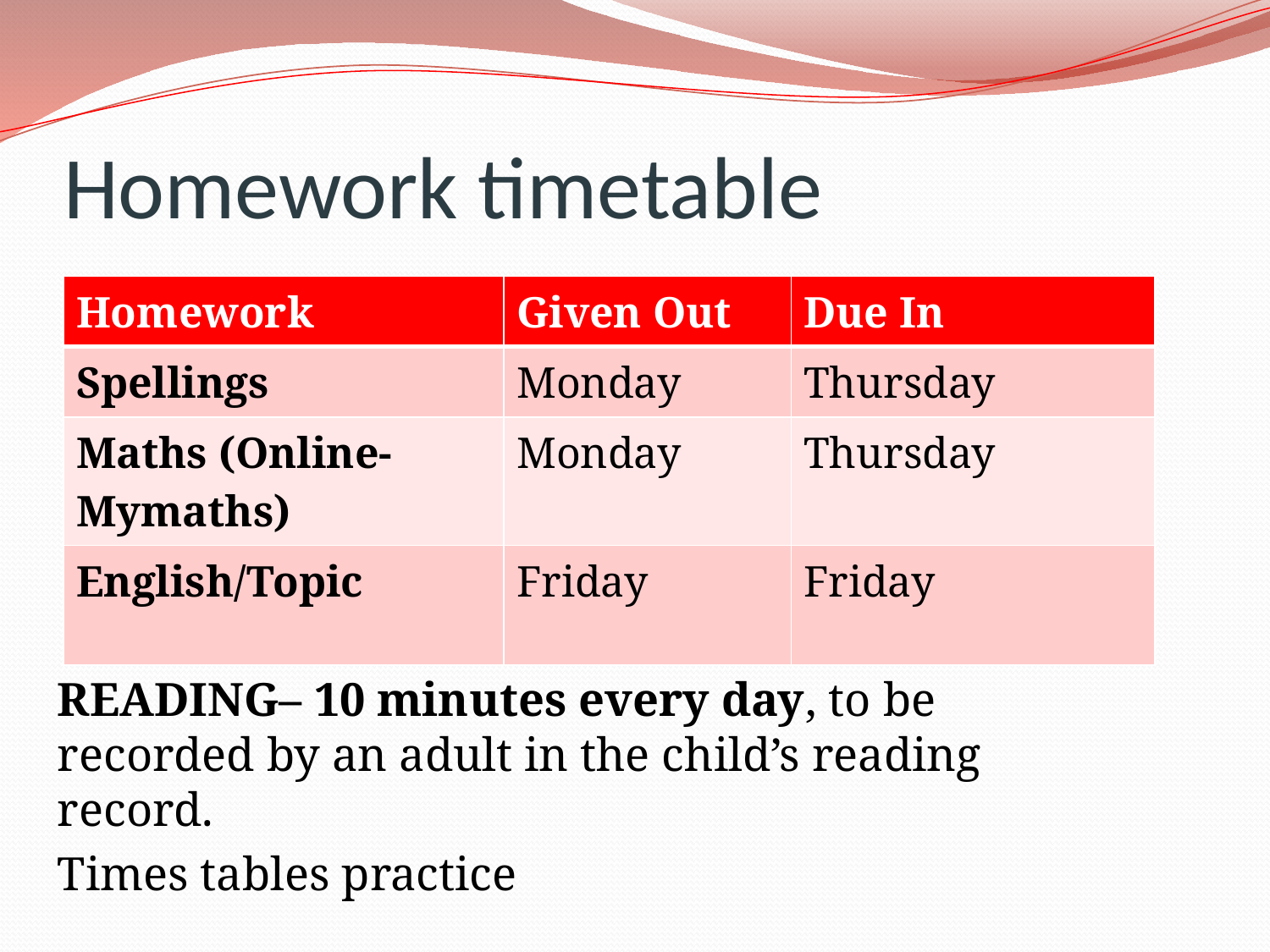

# Homework timetable
| Homework | Given Out | Due In |
| --- | --- | --- |
| Spellings | Monday | Thursday |
| Maths (Online- Mymaths) | Monday | Thursday |
| English/Topic | Friday | Friday |

READING– 10 minutes every day, to be recorded by an adult in the child’s reading record.
Times tables practice